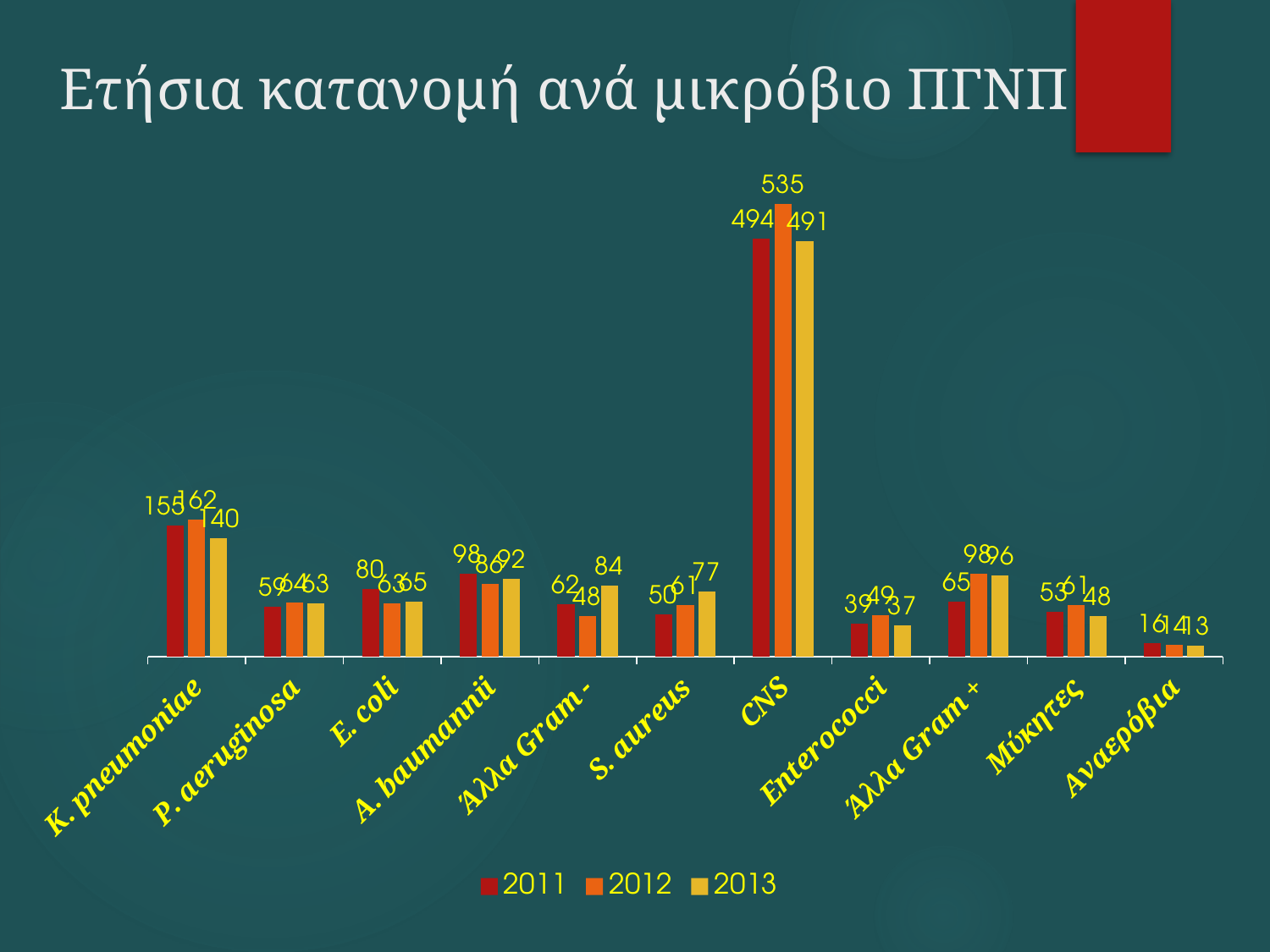

Ετήσια κατανομή ανά μικρόβιο ΠΓΝΠ

### Chart

| Category | 2011 | 2012 | 2013 |
|---|---|---|---|
| K. pneumoniae | 155.0 | 162.0 | 140.0 |
| P. aeruginosa | 59.0 | 64.0 | 63.0 |
| E. coli | 80.0 | 63.0 | 65.0 |
| A. baumannii | 98.0 | 86.0 | 92.0 |
| Άλλα Gram - | 62.0 | 48.0 | 84.0 |
| S. aureus | 50.0 | 61.0 | 77.0 |
| CNS | 494.0 | 535.0 | 491.0 |
| Enterococci | 39.0 | 49.0 | 37.0 |
| Άλλα Gram + | 65.0 | 98.0 | 96.0 |
| Μύκητες | 53.0 | 61.0 | 48.0 |
| Αναερόβια | 16.0 | 14.0 | 13.0 |